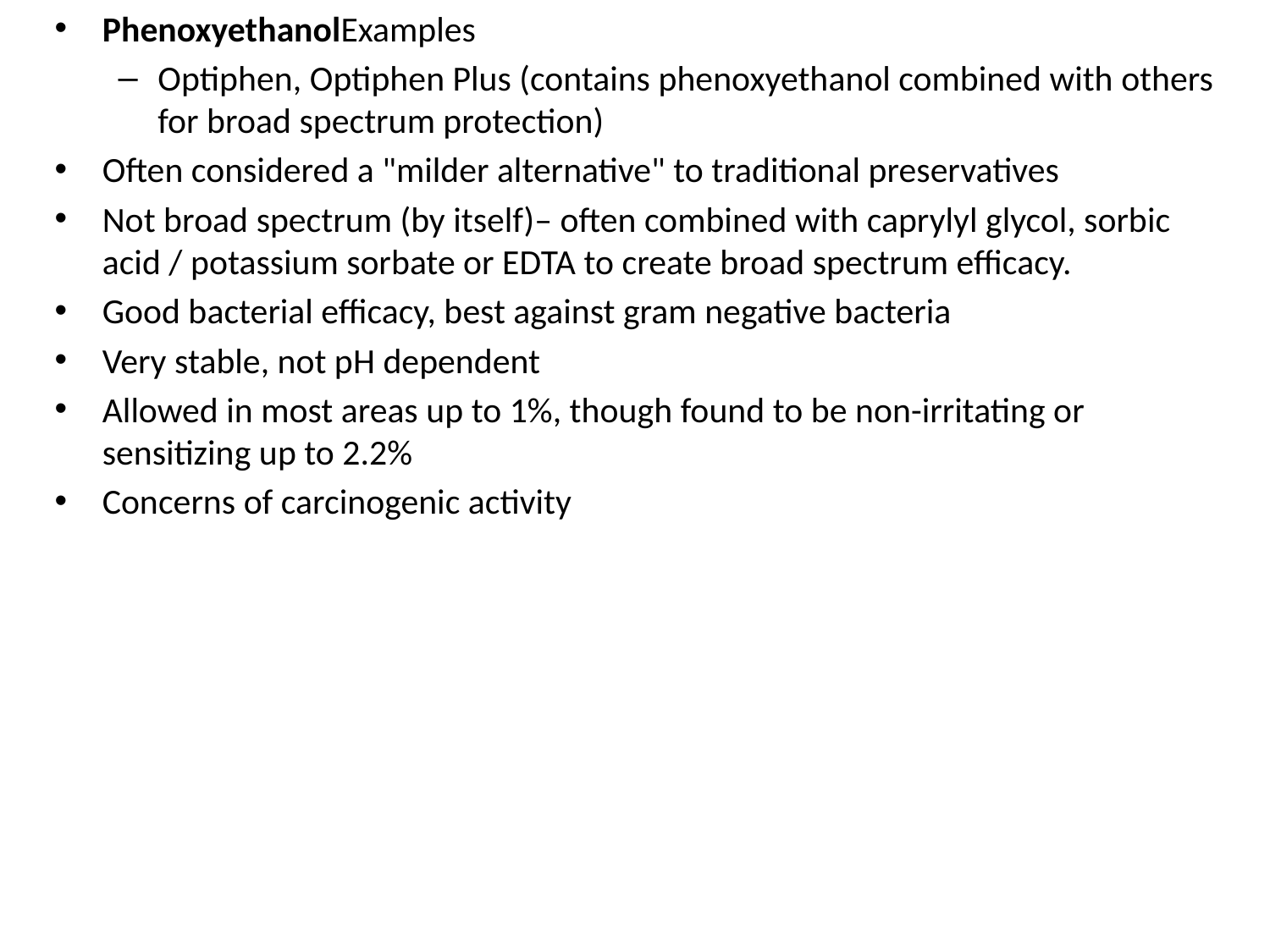

PhenoxyethanolExamples
Optiphen, Optiphen Plus (contains phenoxyethanol combined with others for broad spectrum protection)
Often considered a "milder alternative" to traditional preservatives
Not broad spectrum (by itself)– often combined with caprylyl glycol, sorbic acid / potassium sorbate or EDTA to create broad spectrum efficacy.
Good bacterial efficacy, best against gram negative bacteria
Very stable, not pH dependent
Allowed in most areas up to 1%, though found to be non-irritating or sensitizing up to 2.2%
Concerns of carcinogenic activity